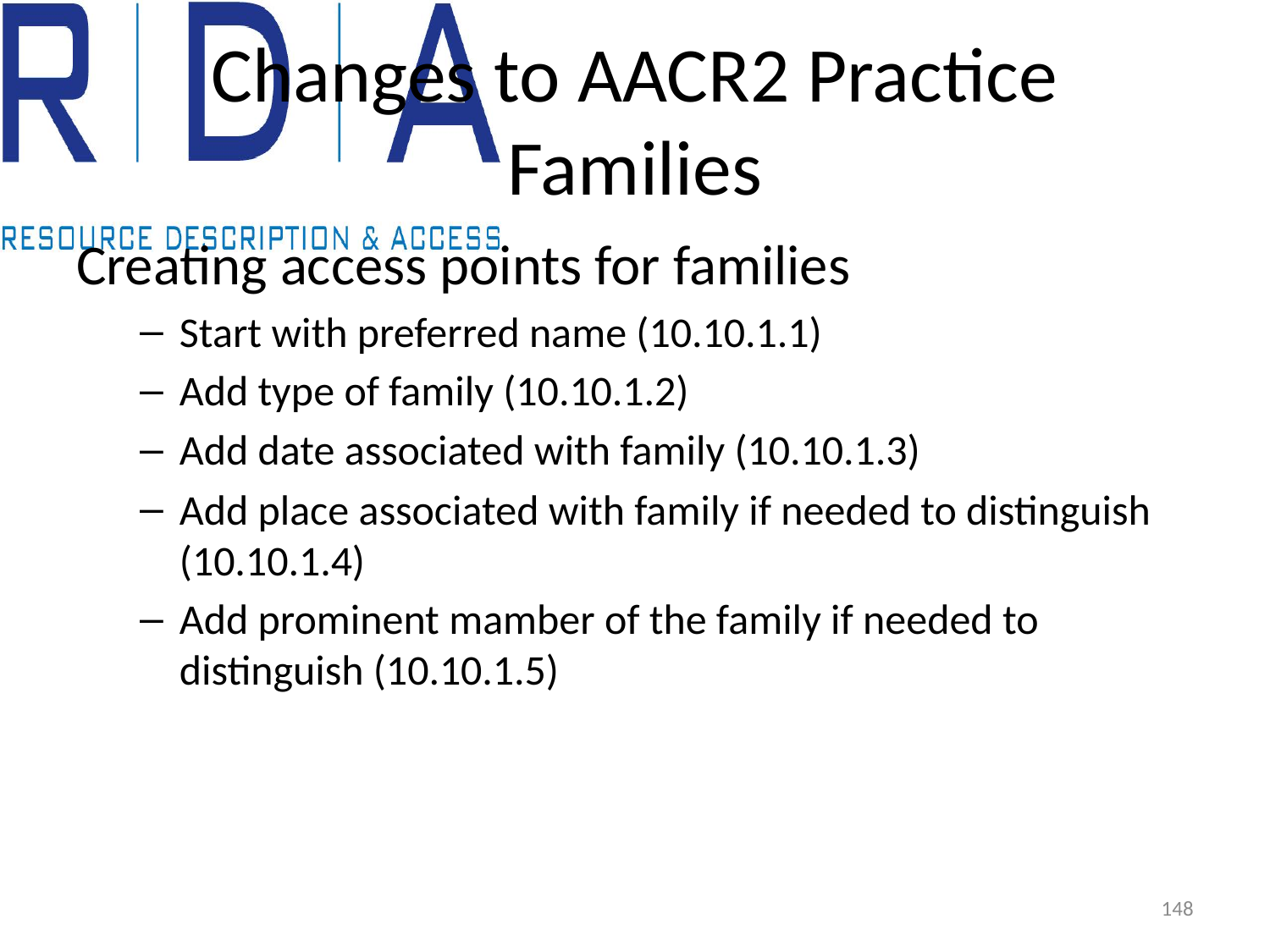

# Changes to AACR2 Practice Families
Creating access points for families
Start with preferred name (10.10.1.1)
Add type of family (10.10.1.2)
Add date associated with family (10.10.1.3)
Add place associated with family if needed to distinguish (10.10.1.4)
Add prominent mamber of the family if needed to distinguish (10.10.1.5)

148